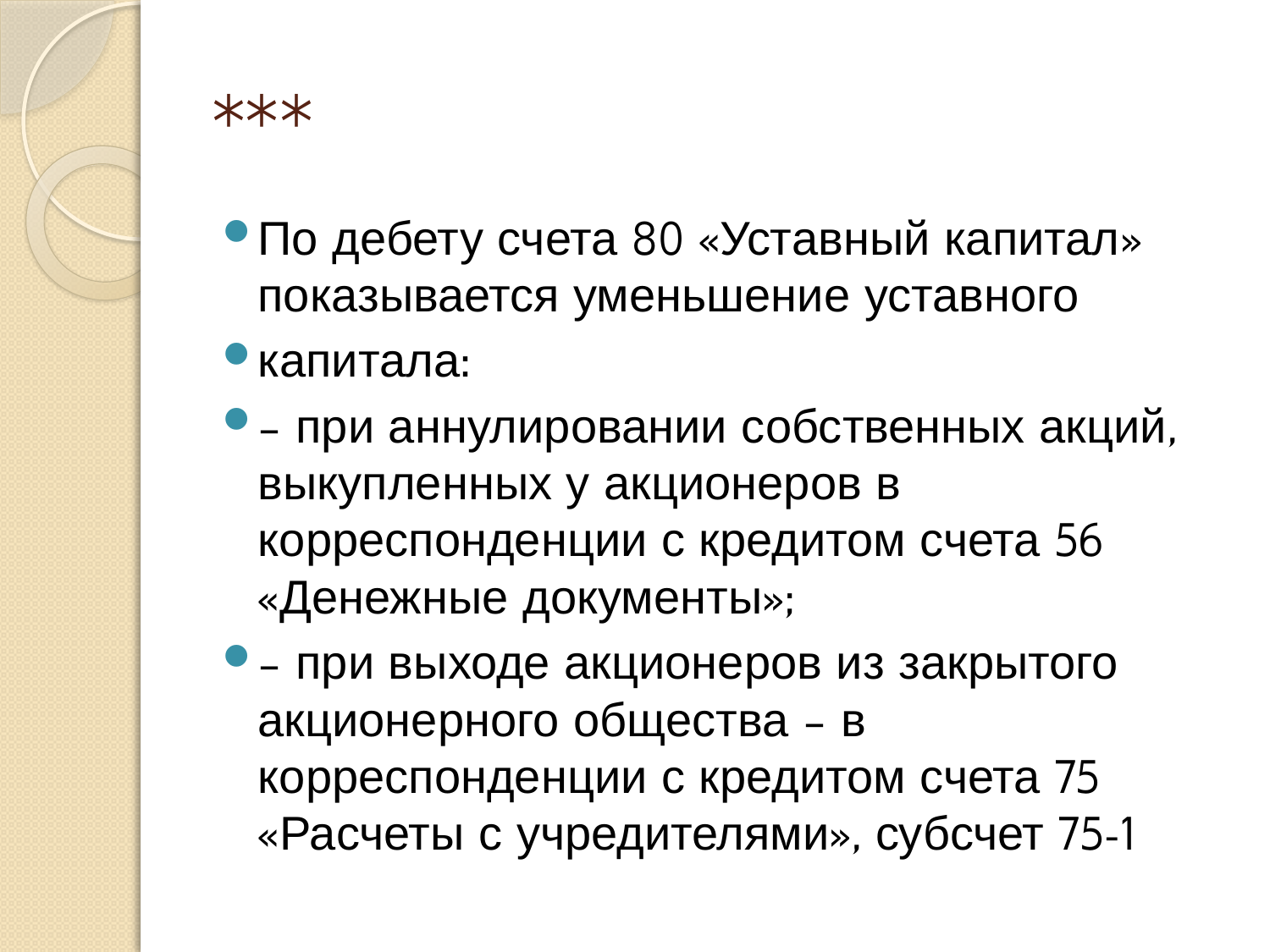

# ***
По дебету счета 80 «Уставный капитал» показывается уменьшение уставного
капитала:
– при аннулировании собственных акций, выкупленных у акционеров в корреспонденции с кредитом счета 56 «Денежные документы»;
– при выходе акционеров из закрытого акционерного общества – в корреспонденции с кредитом счета 75 «Расчеты с учредителями», субсчет 75-1